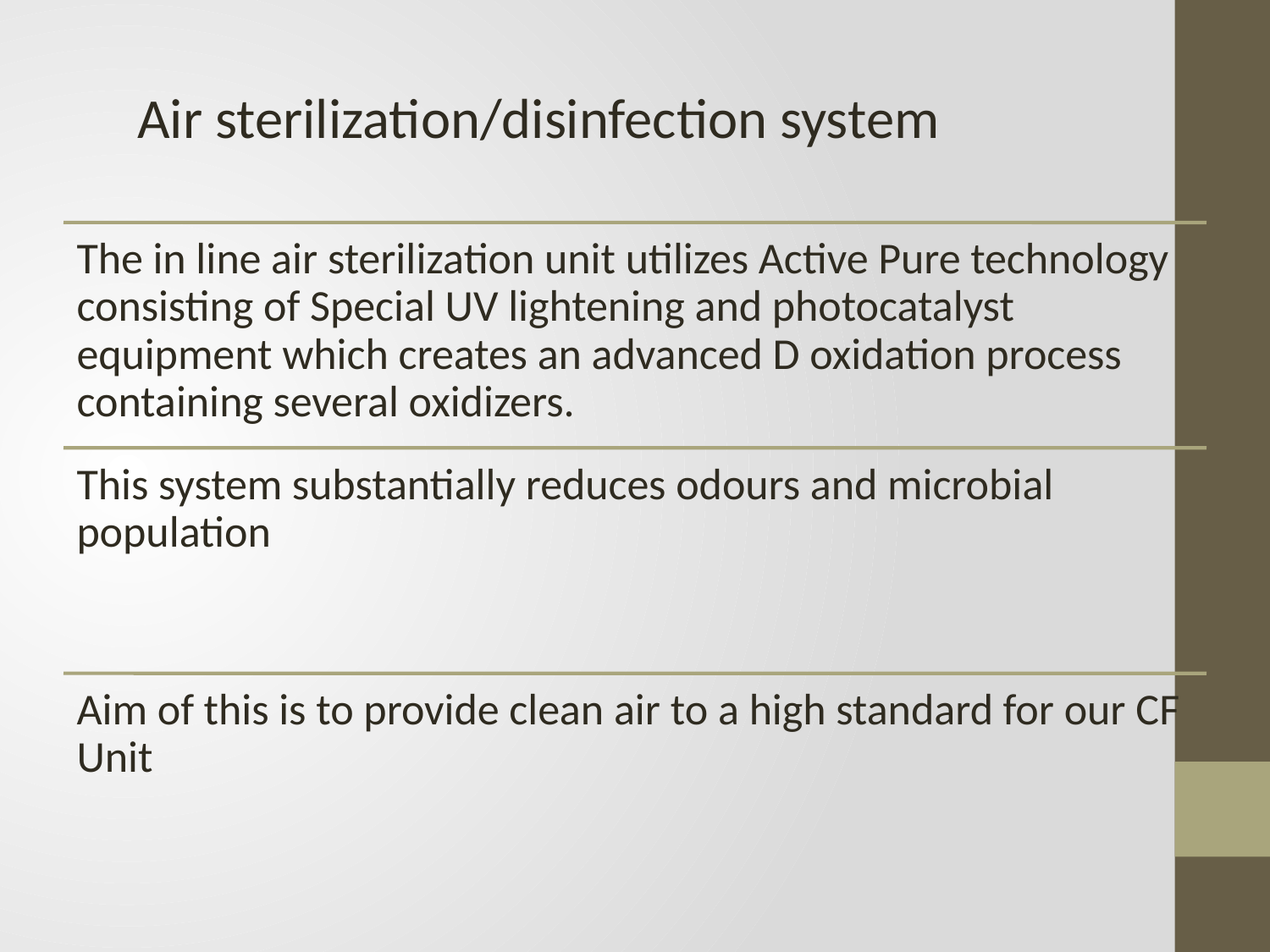

Air sterilization/disinfection system
The in line air sterilization unit utilizes Active Pure technology consisting of Special UV lightening and photocatalyst equipment which creates an advanced D oxidation process containing several oxidizers.
This system substantially reduces odours and microbial population
Aim of this is to provide clean air to a high standard for our CF Unit